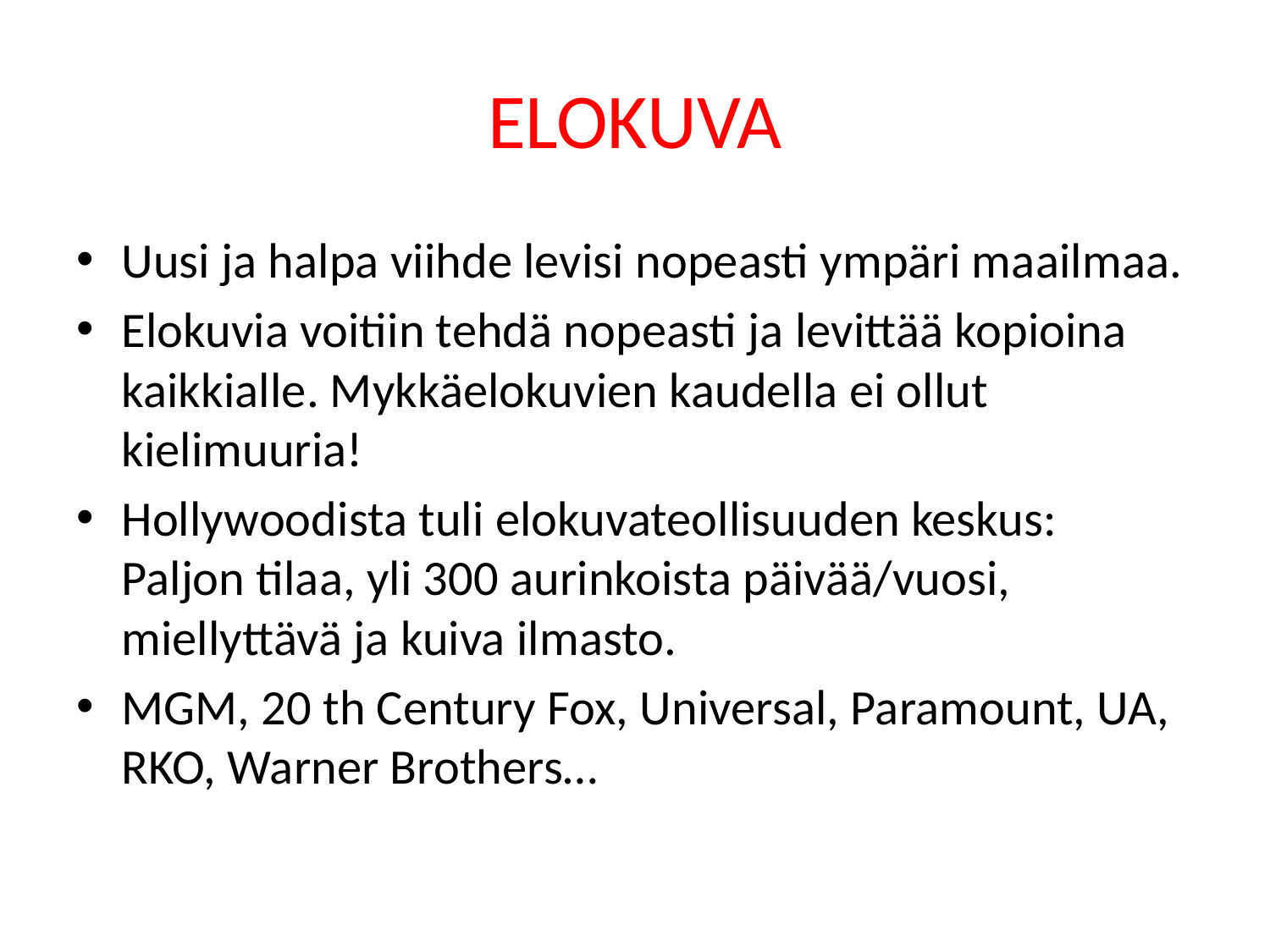

# ELOKUVA
Uusi ja halpa viihde levisi nopeasti ympäri maailmaa.
Elokuvia voitiin tehdä nopeasti ja levittää kopioina kaikkialle. Mykkäelokuvien kaudella ei ollut kielimuuria!
Hollywoodista tuli elokuvateollisuuden keskus: Paljon tilaa, yli 300 aurinkoista päivää/vuosi, miellyttävä ja kuiva ilmasto.
MGM, 20 th Century Fox, Universal, Paramount, UA, RKO, Warner Brothers…